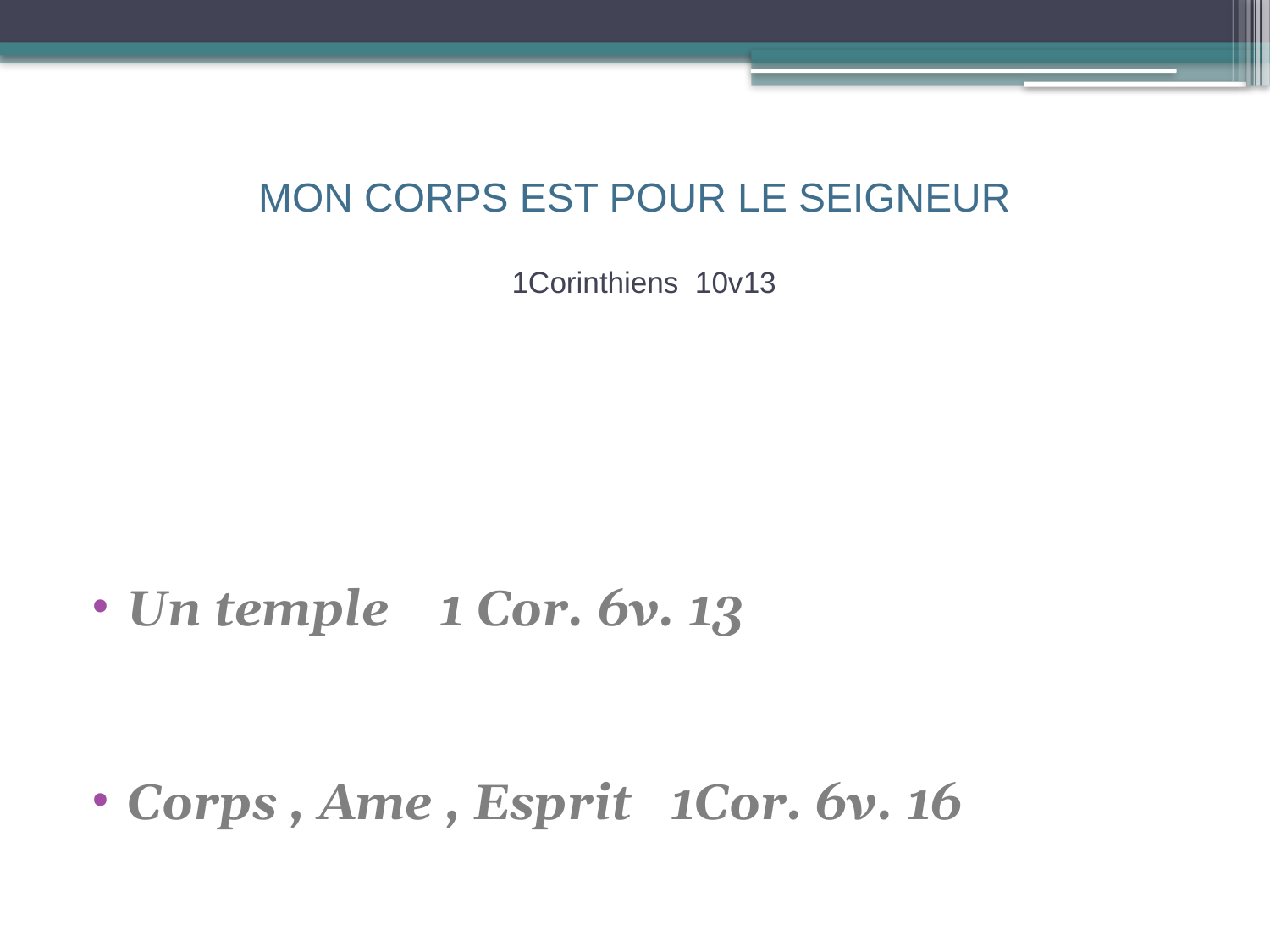

# MON CORPS EST POUR LE SEIGNEUR 1Corinthiens  10v13

Un temple    1 Cor. 6v. 13

Corps , Ame , Esprit   1Cor. 6v. 16